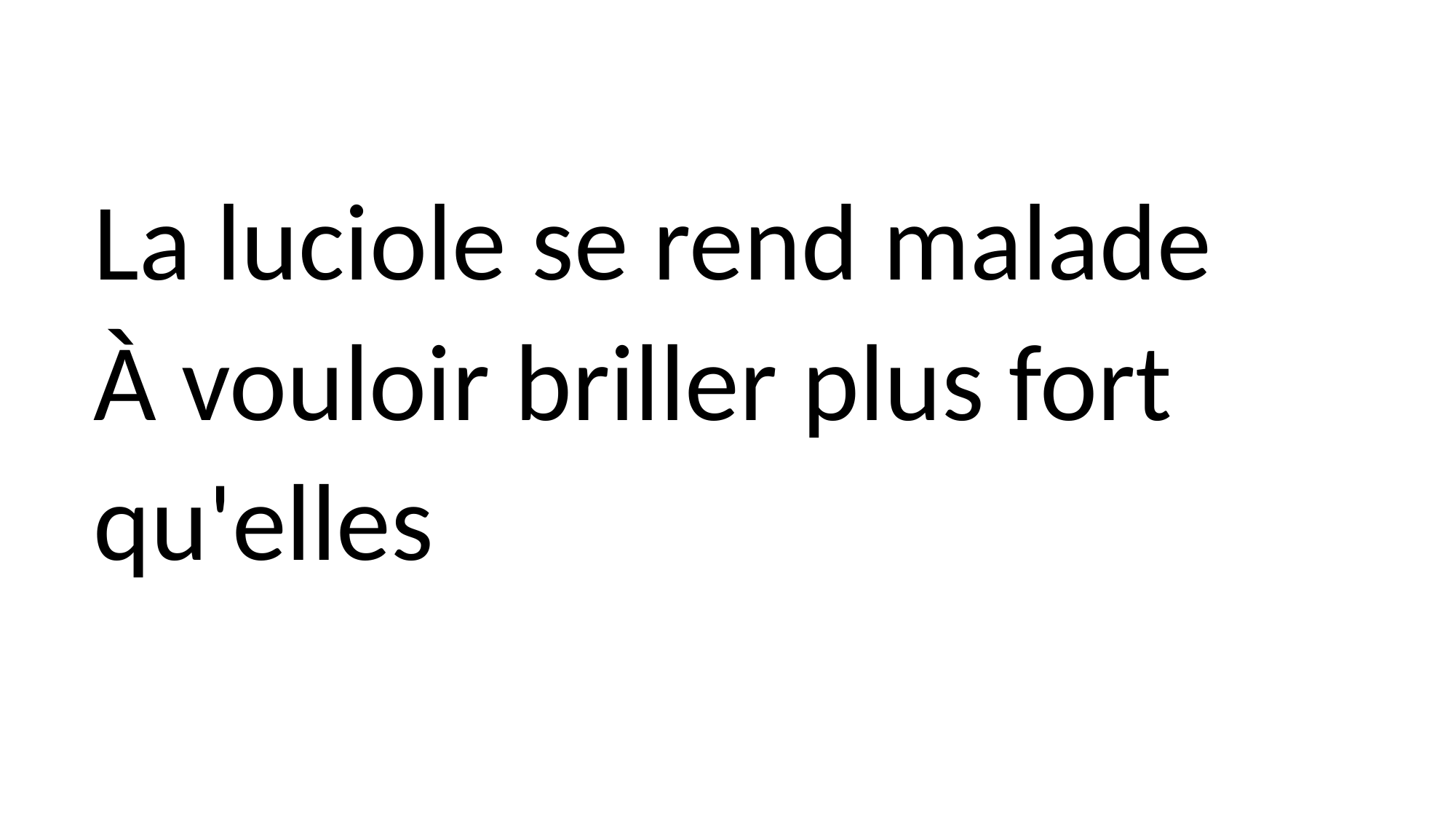

La luciole se rend malade
À vouloir briller plus fort qu'elles